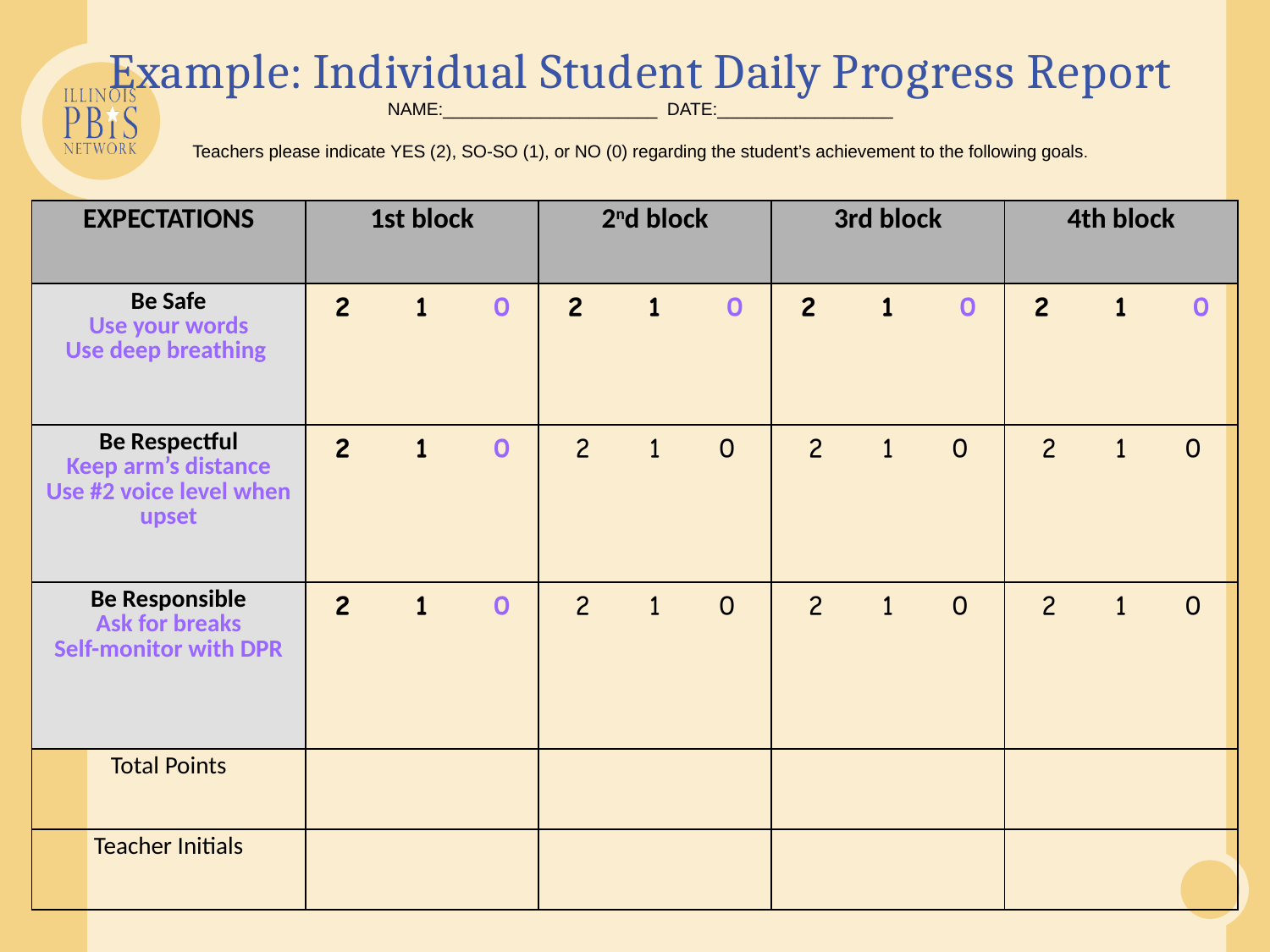

Example: Individual Student Daily Progress Report
NAME:______________________  DATE:__________________

Teachers please indicate YES (2), SO-SO (1), or NO (0) regarding the student’s achievement to the following goals.
| EXPECTATIONS | 1st block | 2nd block | 3rd block | 4th block |
| --- | --- | --- | --- | --- |
| Be Safe Use your words Use deep breathing | 2 1 0 | 2 1 0 | 2 1 0 | 2 1 0 |
| Be Respectful Keep arm’s distance Use #2 voice level when upset | 2 1 0 | 2 1 0 | 2 1 0 | 2 1 0 |
| Be Responsible Ask for breaks Self-monitor with DPR | 2 1 0 | 2 1 0 | 2 1 0 | 2 1 0 |
| Total Points |  |  |  |  |
| Teacher Initials |  |  |  |  |
Adapted from Responding to Problem Behavior in Schools: The Behavior Education Program by Crone, Horner, and Hawken